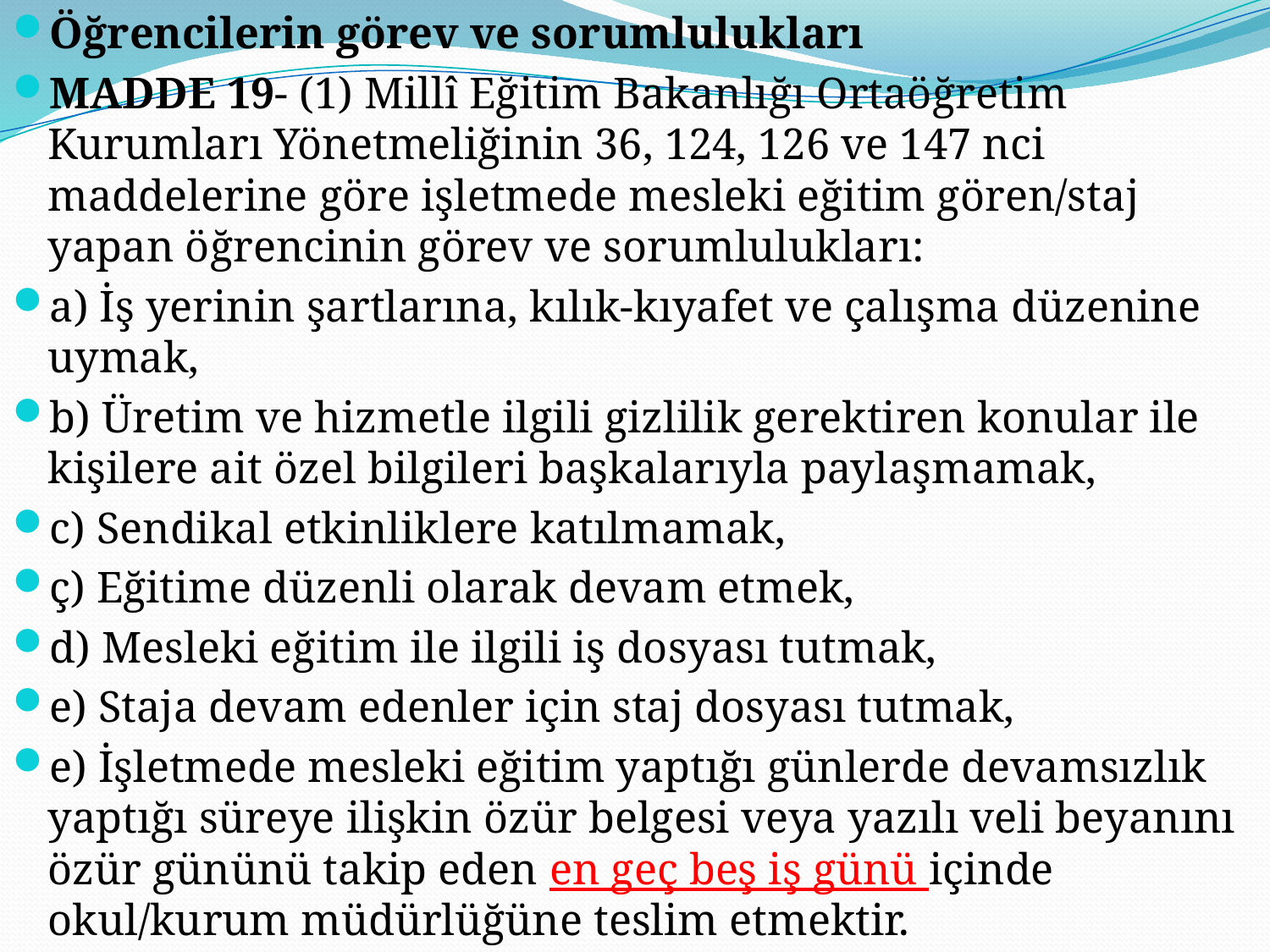

Öğrencilerin görev ve sorumlulukları
MADDE 19- (1) Millî Eğitim Bakanlığı Ortaöğretim Kurumları Yönetmeliğinin 36, 124, 126 ve 147 nci maddelerine göre işletmede mesleki eğitim gören/staj yapan öğrencinin görev ve sorumlulukları:
a) İş yerinin şartlarına, kılık-kıyafet ve çalışma düzenine uymak,
b) Üretim ve hizmetle ilgili gizlilik gerektiren konular ile kişilere ait özel bilgileri başkalarıyla paylaşmamak,
c) Sendikal etkinliklere katılmamak,
ç) Eğitime düzenli olarak devam etmek,
d) Mesleki eğitim ile ilgili iş dosyası tutmak,
e) Staja devam edenler için staj dosyası tutmak,
e) İşletmede mesleki eğitim yaptığı günlerde devamsızlık yaptığı süreye ilişkin özür belgesi veya yazılı veli beyanını özür gününü takip eden en geç beş iş günü içinde okul/kurum müdürlüğüne teslim etmektir.